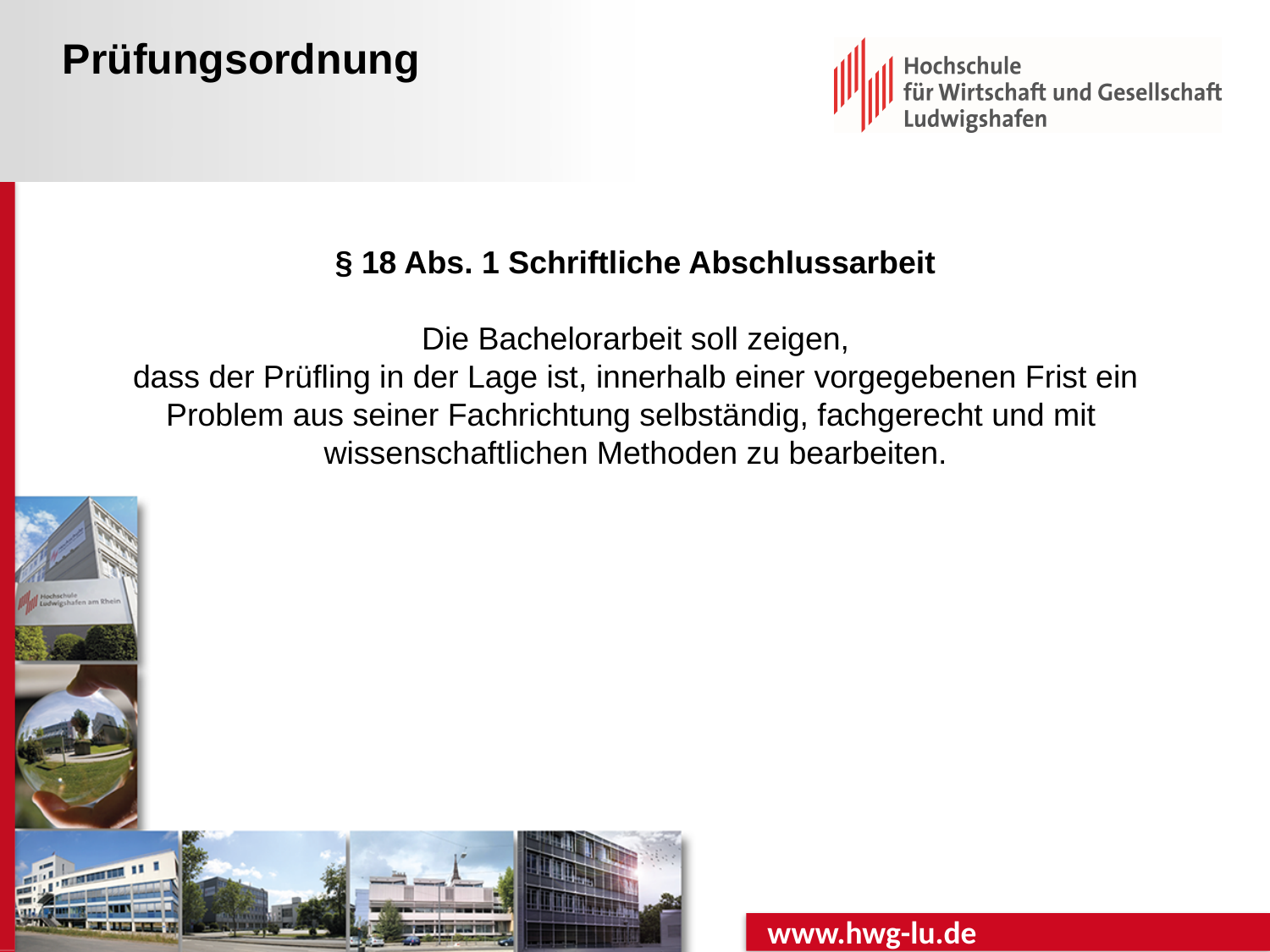

# Prüfungsordnung

§ 18 Abs. 1 Schriftliche Abschlussarbeit

Die Bachelorarbeit soll zeigen,
dass der Prüfling in der Lage ist, innerhalb einer vorgegebenen Frist ein Problem aus seiner Fachrichtung selbständig, fachgerecht und mit
wissenschaftlichen Methoden zu bearbeiten.